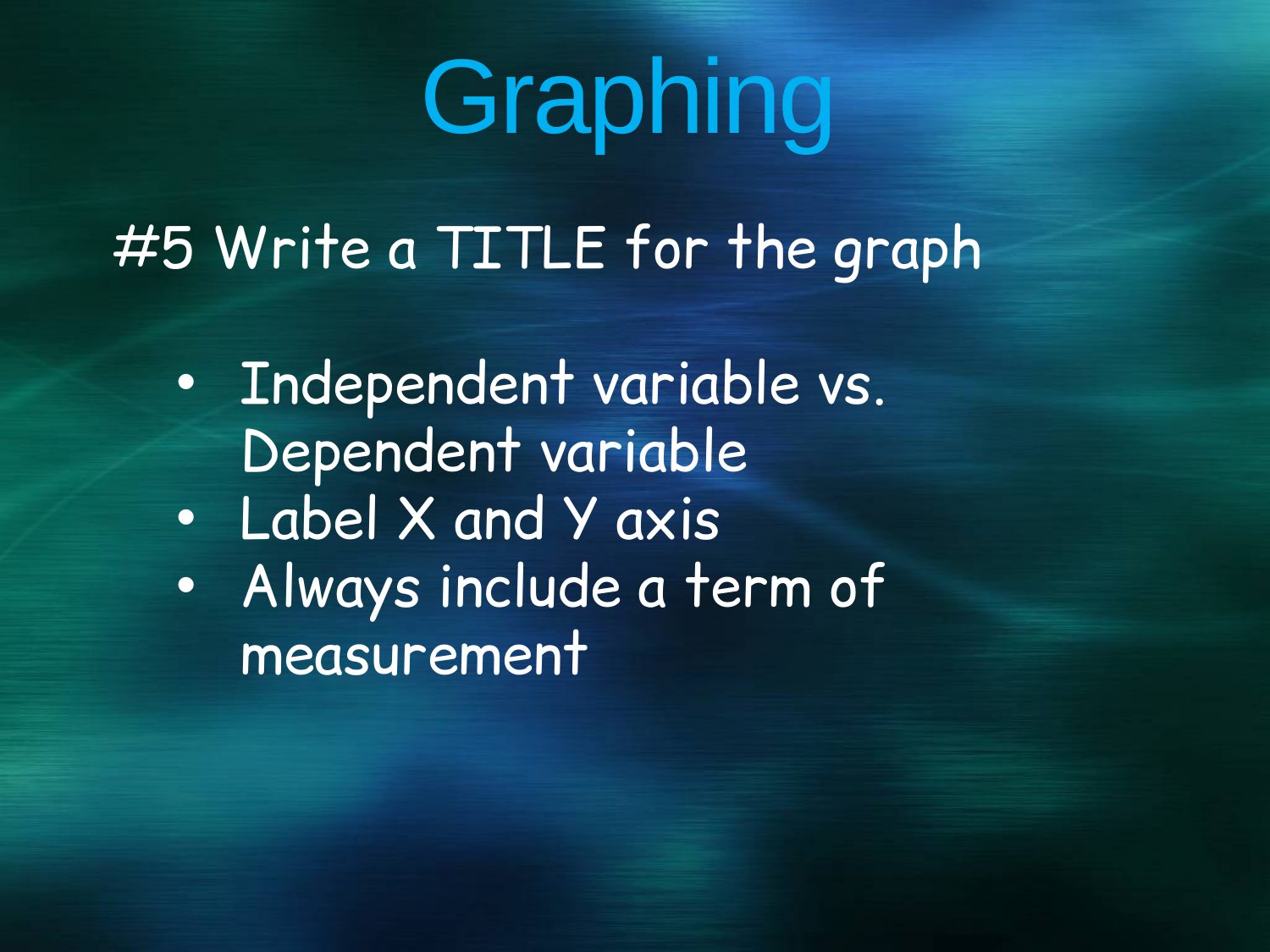

# Graphing

#5 Write a TITLE for the graph

Independent variable vs. Dependent variable
Label X and Y axis
Always include a term of measurement